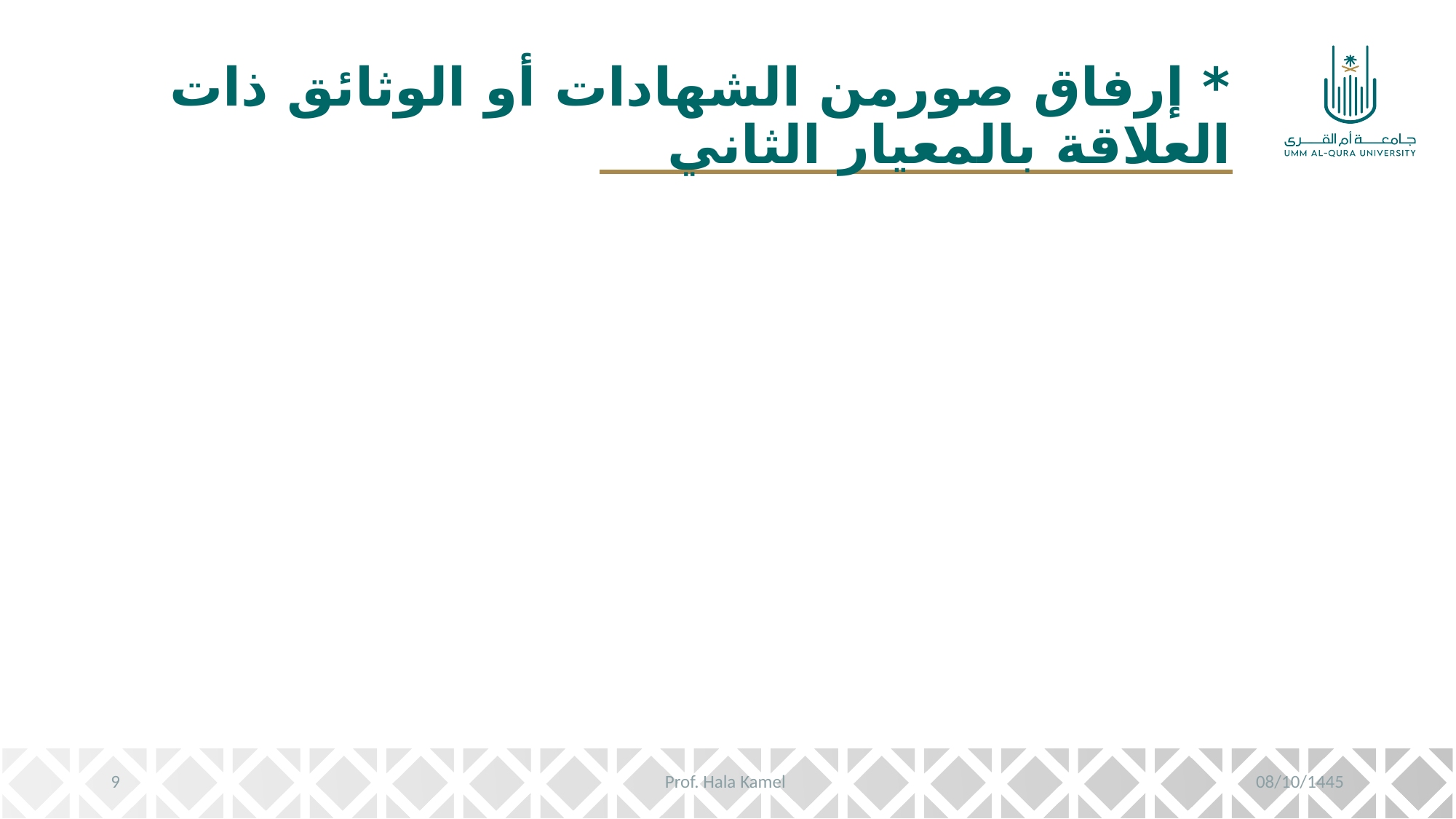

# * إرفاق صورمن الشهادات أو الوثائق ذات العلاقة بالمعيار الثاني
9
Prof. Hala Kamel
08/10/1445